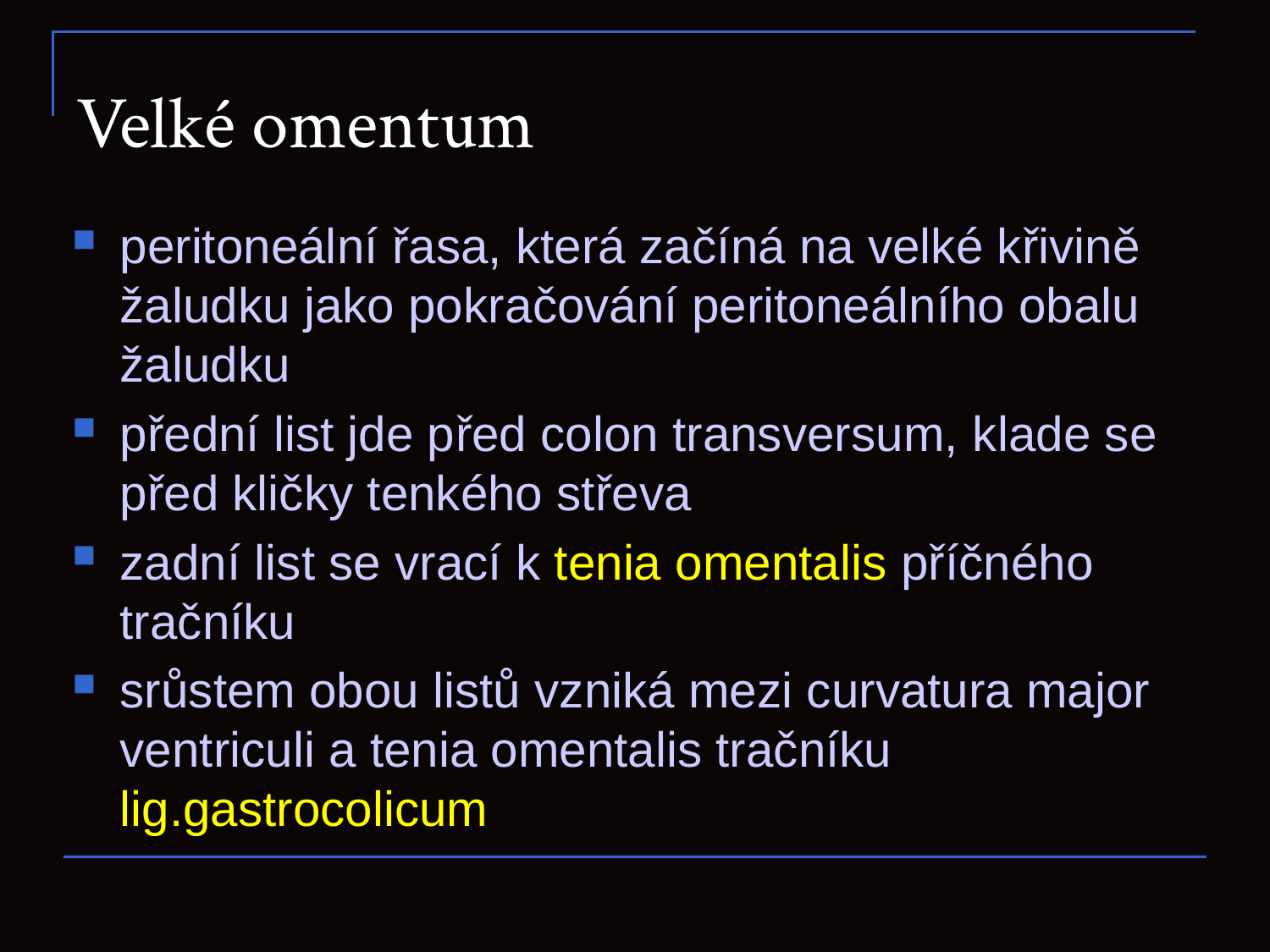

# Velké omentum
peritoneální řasa, která začíná na velké křivině žaludku jako pokračování peritoneálního obalu žaludku
přední list jde před colon transversum, klade se před kličky tenkého střeva
zadní list se vrací k tenia omentalis příčného tračníku
srůstem obou listů vzniká mezi curvatura major ventriculi a tenia omentalis tračníku lig.gastrocolicum